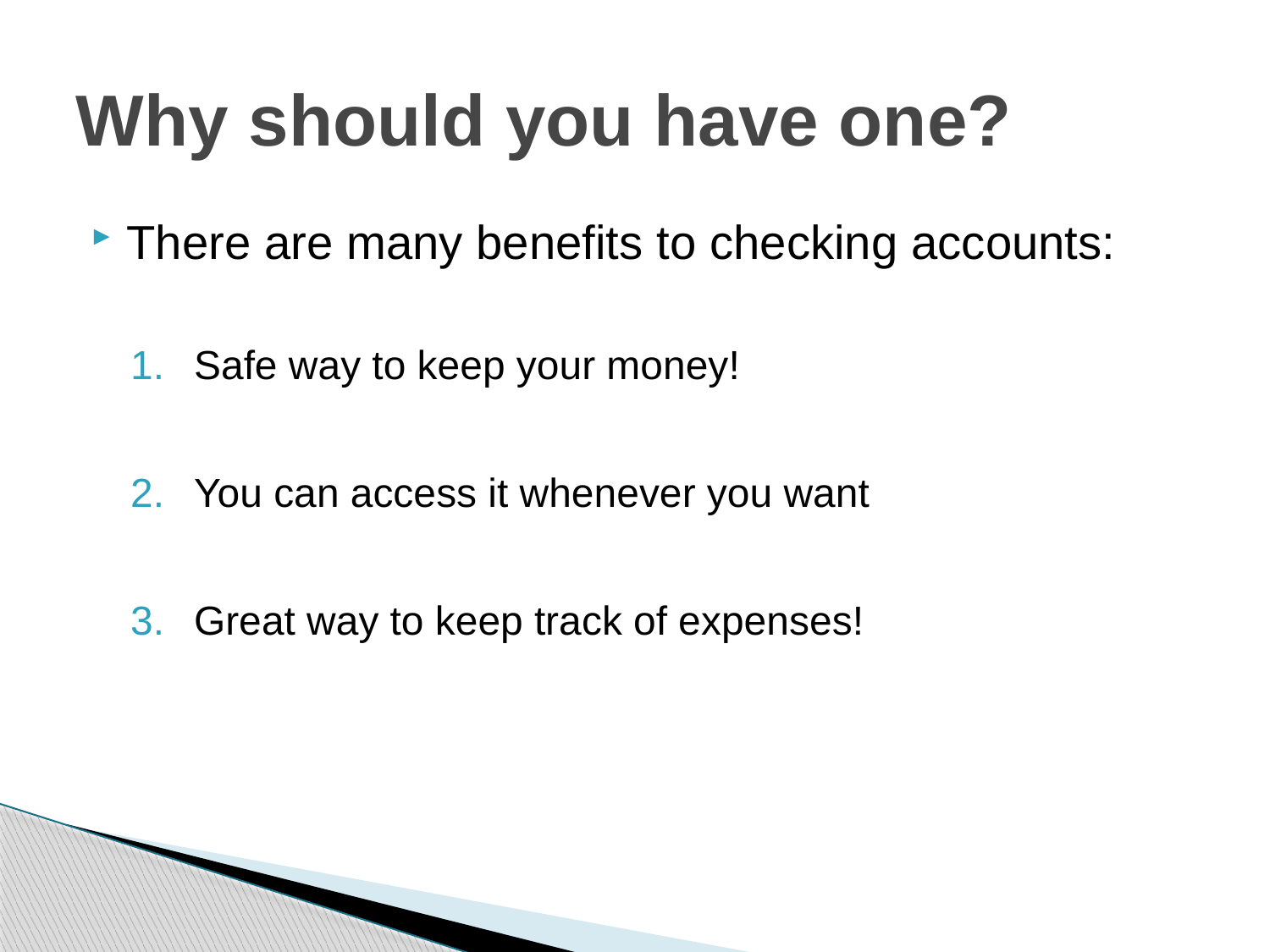

# Why should you have one?
There are many benefits to checking accounts:

Safe way to keep your money!

You can access it whenever you want

Great way to keep track of expenses!